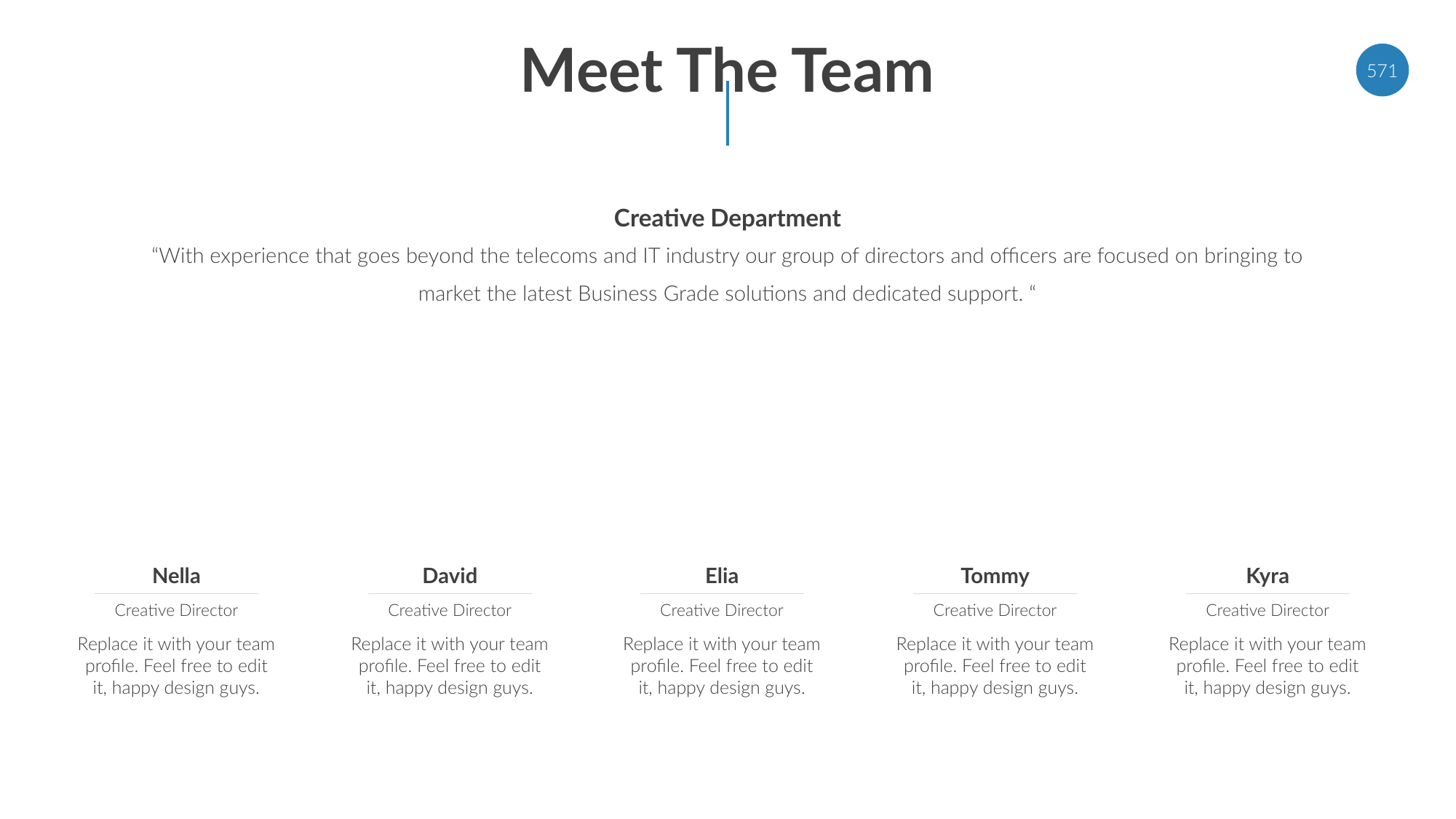

# Meet The Team
571
Creative Department
“With experience that goes beyond the telecoms and IT industry our group of directors and officers are focused on bringing to market the latest Business Grade solutions and dedicated support. “

Nella
David
Elia
Tommy
Kyra
Creative Director
Creative Director
Creative Director
Creative Director
Creative Director
Replace it with your team profile. Feel free to edit it, happy design guys.
Replace it with your team profile. Feel free to edit it, happy design guys.
Replace it with your team profile. Feel free to edit it, happy design guys.
Replace it with your team profile. Feel free to edit it, happy design guys.
Replace it with your team profile. Feel free to edit it, happy design guys.